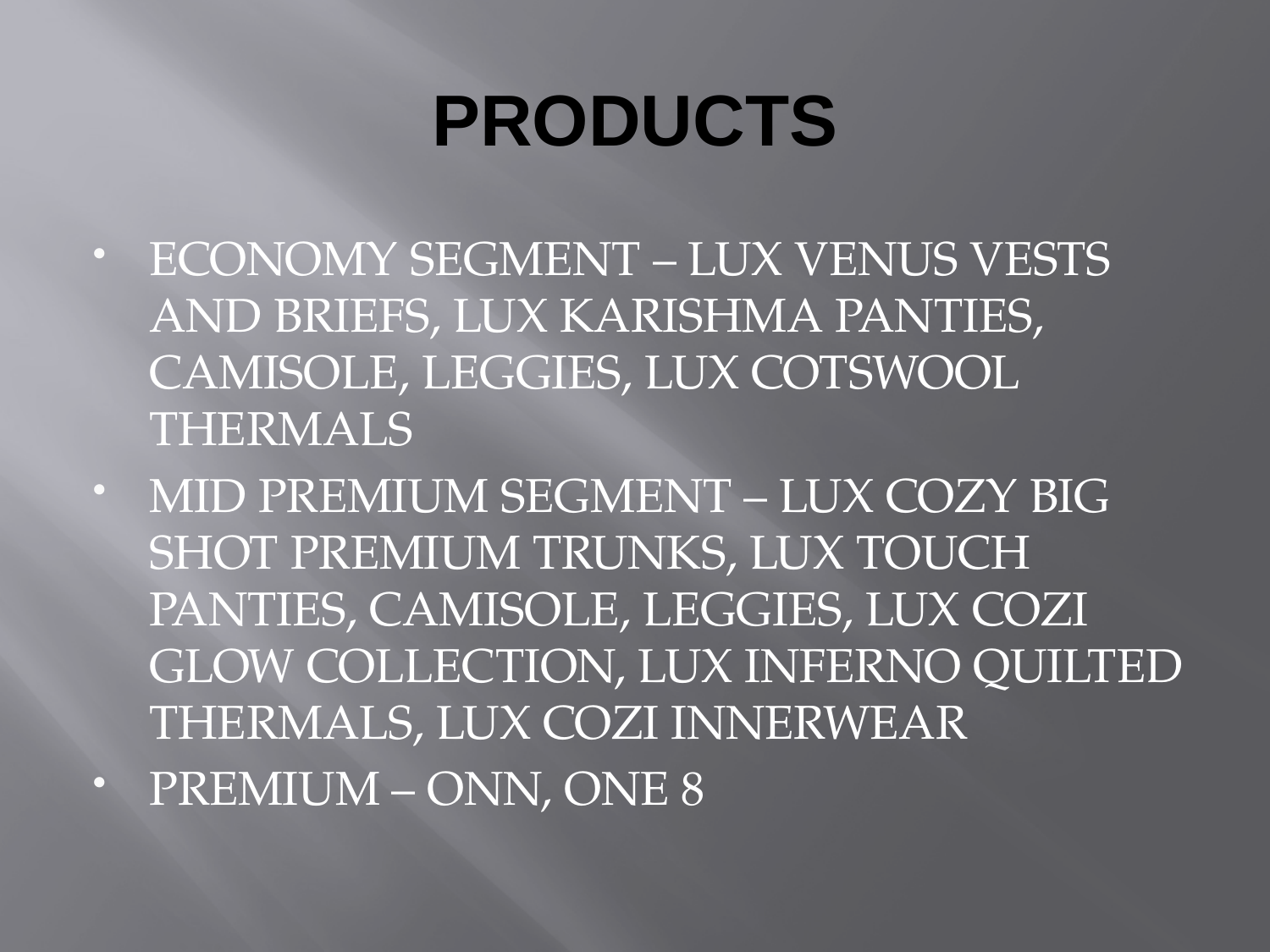

# PRODUCTS
ECONOMY SEGMENT – LUX VENUS VESTS AND BRIEFS, LUX KARISHMA PANTIES, CAMISOLE, LEGGIES, LUX COTSWOOL THERMALS
MID PREMIUM SEGMENT – LUX COZY BIG SHOT PREMIUM TRUNKS, LUX TOUCH PANTIES, CAMISOLE, LEGGIES, LUX COZI GLOW COLLECTION, LUX INFERNO QUILTED THERMALS, LUX COZI INNERWEAR
PREMIUM – ONN, ONE 8